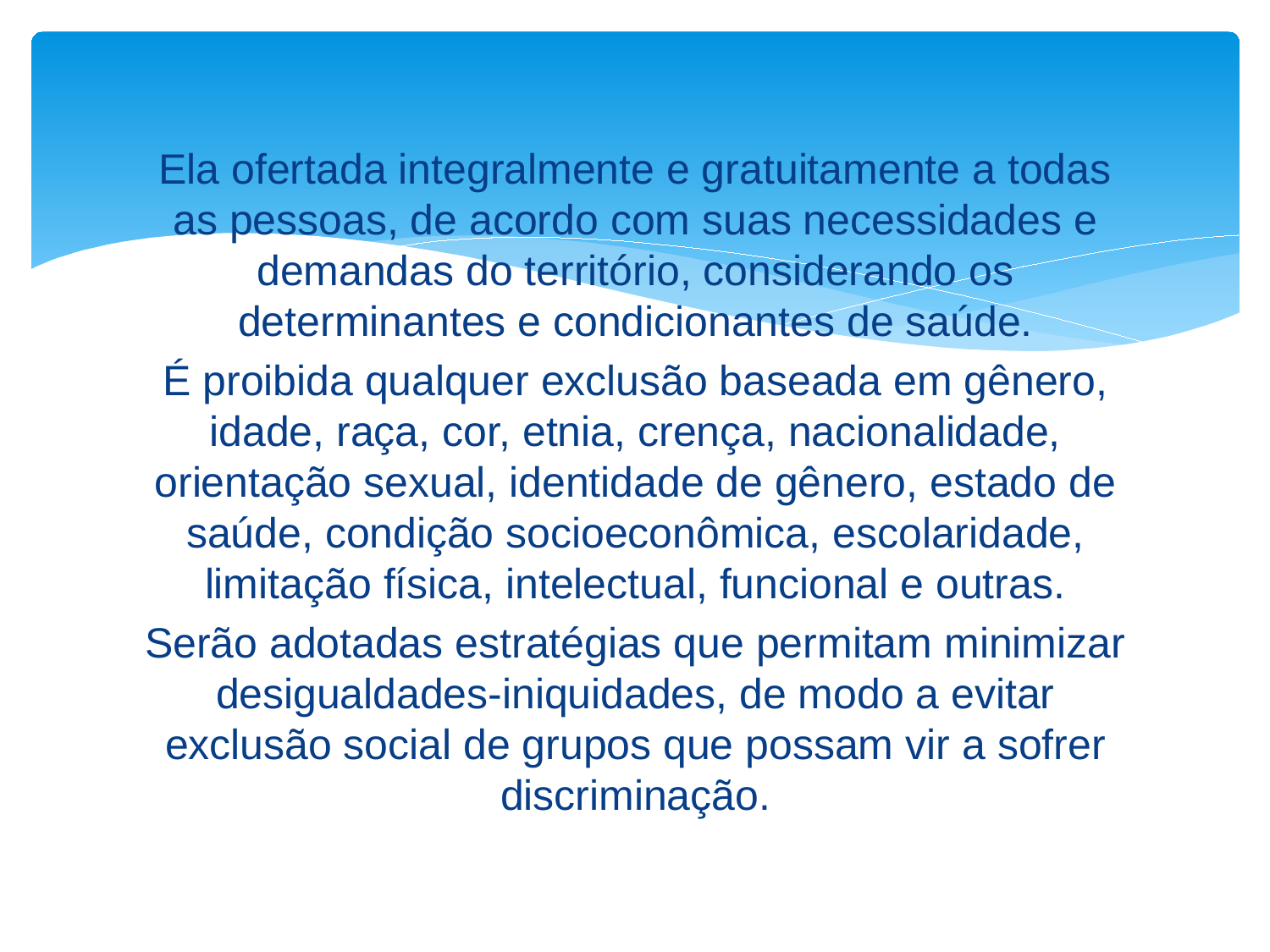

Ela ofertada integralmente e gratuitamente a todas as pessoas, de acordo com suas necessidades e demandas do território, considerando os determinantes e condicionantes de saúde.
É proibida qualquer exclusão baseada em gênero, idade, raça, cor, etnia, crença, nacionalidade, orientação sexual, identidade de gênero, estado de saúde, condição socioeconômica, escolaridade, limitação física, intelectual, funcional e outras.
Serão adotadas estratégias que permitam minimizar desigualdades-iniquidades, de modo a evitar exclusão social de grupos que possam vir a sofrer discriminação.